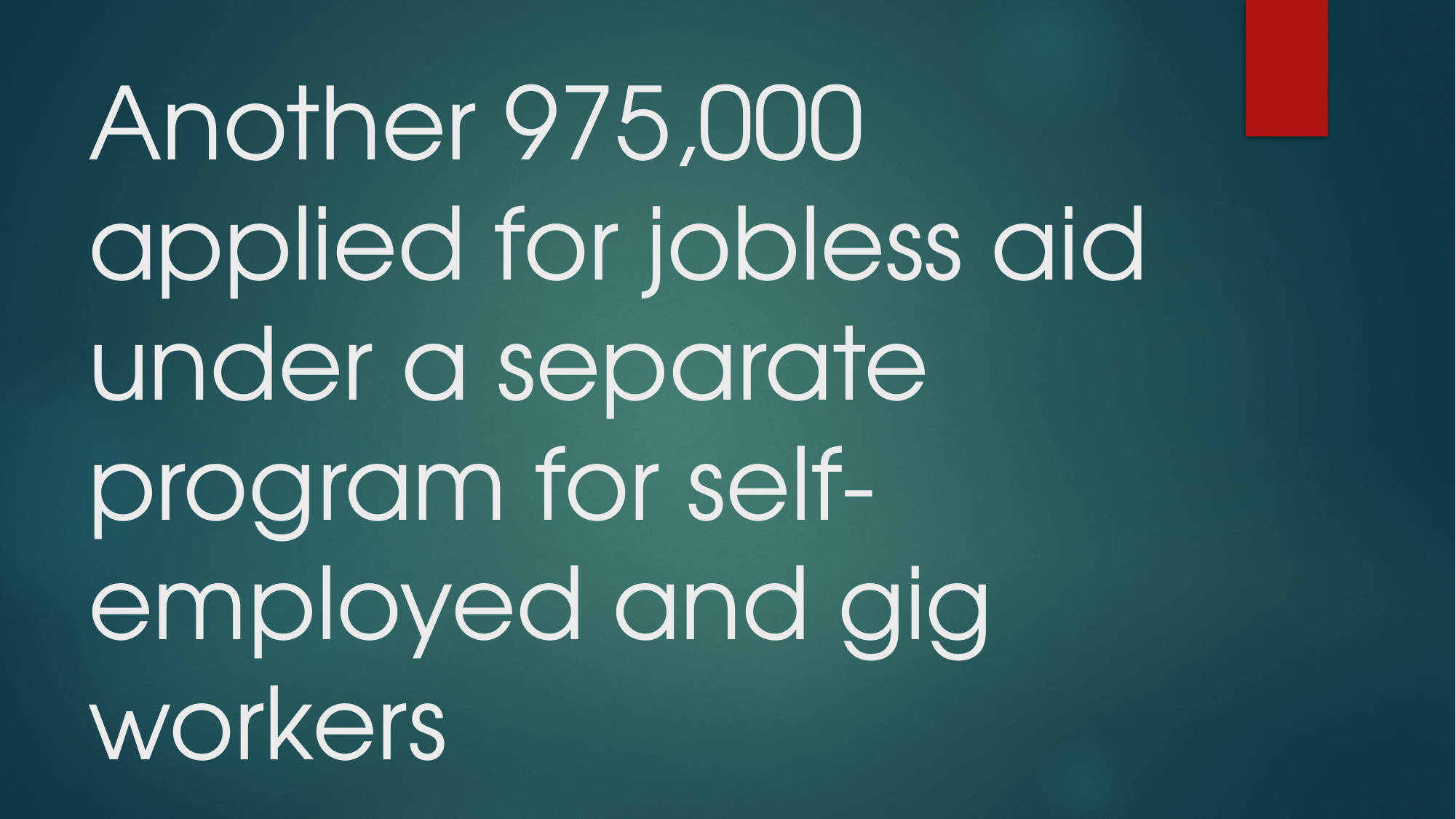

# Another 975,000 applied for jobless aid under a separate program for self- employed and gig workers